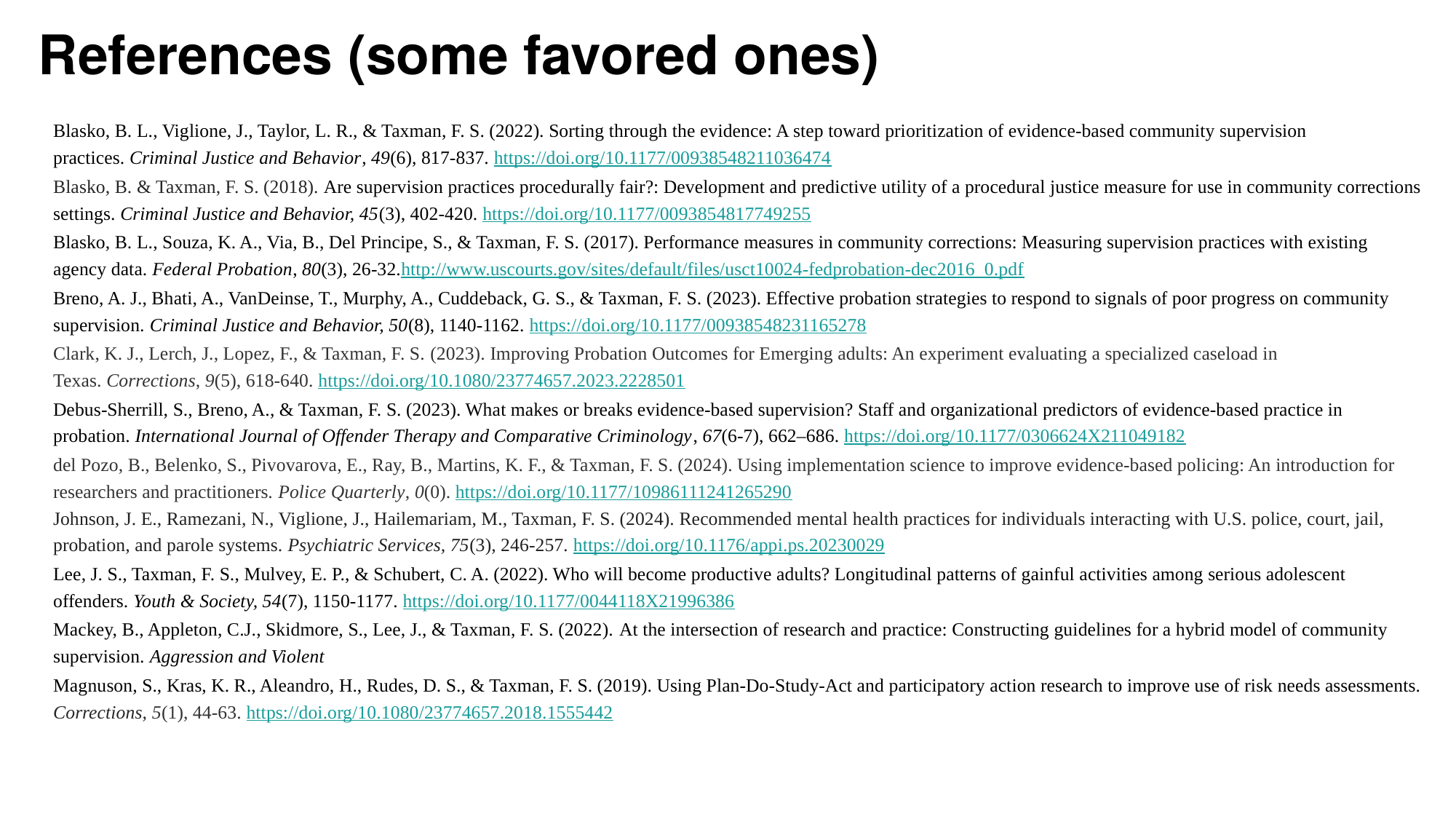

# References (some favored ones)
Blasko, B. L., Viglione, J., Taylor, L. R., & Taxman, F. S. (2022). Sorting through the evidence: A step toward prioritization of evidence-based community supervision practices. Criminal Justice and Behavior, 49(6), 817-837. https://doi.org/10.1177/00938548211036474
Blasko, B. & Taxman, F. S. (2018). Are supervision practices procedurally fair?: Development and predictive utility of a procedural justice measure for use in community corrections settings. Criminal Justice and Behavior, 45(3), 402-420. https://doi.org/10.1177/0093854817749255
Blasko, B. L., Souza, K. A., Via, B., Del Principe, S., & Taxman, F. S. (2017). Performance measures in community corrections: Measuring supervision practices with existing agency data. Federal Probation, 80(3), 26-32.http://www.uscourts.gov/sites/default/files/usct10024-fedprobation-dec2016_0.pdf
Breno, A. J., Bhati, A., VanDeinse, T., Murphy, A., Cuddeback, G. S., & Taxman, F. S. (2023). Effective probation strategies to respond to signals of poor progress on community supervision. Criminal Justice and Behavior, 50(8), 1140-1162. https://doi.org/10.1177/00938548231165278
Clark, K. J., Lerch, J., Lopez, F., & Taxman, F. S. (2023). Improving Probation Outcomes for Emerging adults: An experiment evaluating a specialized caseload in Texas. Corrections, 9(5), 618-640. https://doi.org/10.1080/23774657.2023.2228501
Debus-Sherrill, S., Breno, A., & Taxman, F. S. (2023). What makes or breaks evidence-based supervision? Staff and organizational predictors of evidence-based practice in probation. International Journal of Offender Therapy and Comparative Criminology, 67(6-7), 662–686. https://doi.org/10.1177/0306624X211049182
del Pozo, B., Belenko, S., Pivovarova, E., Ray, B., Martins, K. F., & Taxman, F. S. (2024). Using implementation science to improve evidence-based policing: An introduction for researchers and practitioners. Police Quarterly, 0(0). https://doi.org/10.1177/10986111241265290
Johnson, J. E., Ramezani, N., Viglione, J., Hailemariam, M., Taxman, F. S. (2024). Recommended mental health practices for individuals interacting with U.S. police, court, jail, probation, and parole systems. Psychiatric Services, 75(3), 246-257. https://doi.org/10.1176/appi.ps.20230029
Lee, J. S., Taxman, F. S., Mulvey, E. P., & Schubert, C. A. (2022). Who will become productive adults? Longitudinal patterns of gainful activities among serious adolescent offenders. Youth & Society, 54(7), 1150-1177. https://doi.org/10.1177/0044118X21996386
Mackey, B., Appleton, C.J., Skidmore, S., Lee, J., & Taxman, F. S. (2022). At the intersection of research and practice: Constructing guidelines for a hybrid model of community supervision. Aggression and Violent
Magnuson, S., Kras, K. R., Aleandro, H., Rudes, D. S., & Taxman, F. S. (2019). Using Plan-Do-Study-Act and participatory action research to improve use of risk needs assessments. Corrections, 5(1), 44-63. https://doi.org/10.1080/23774657.2018.1555442